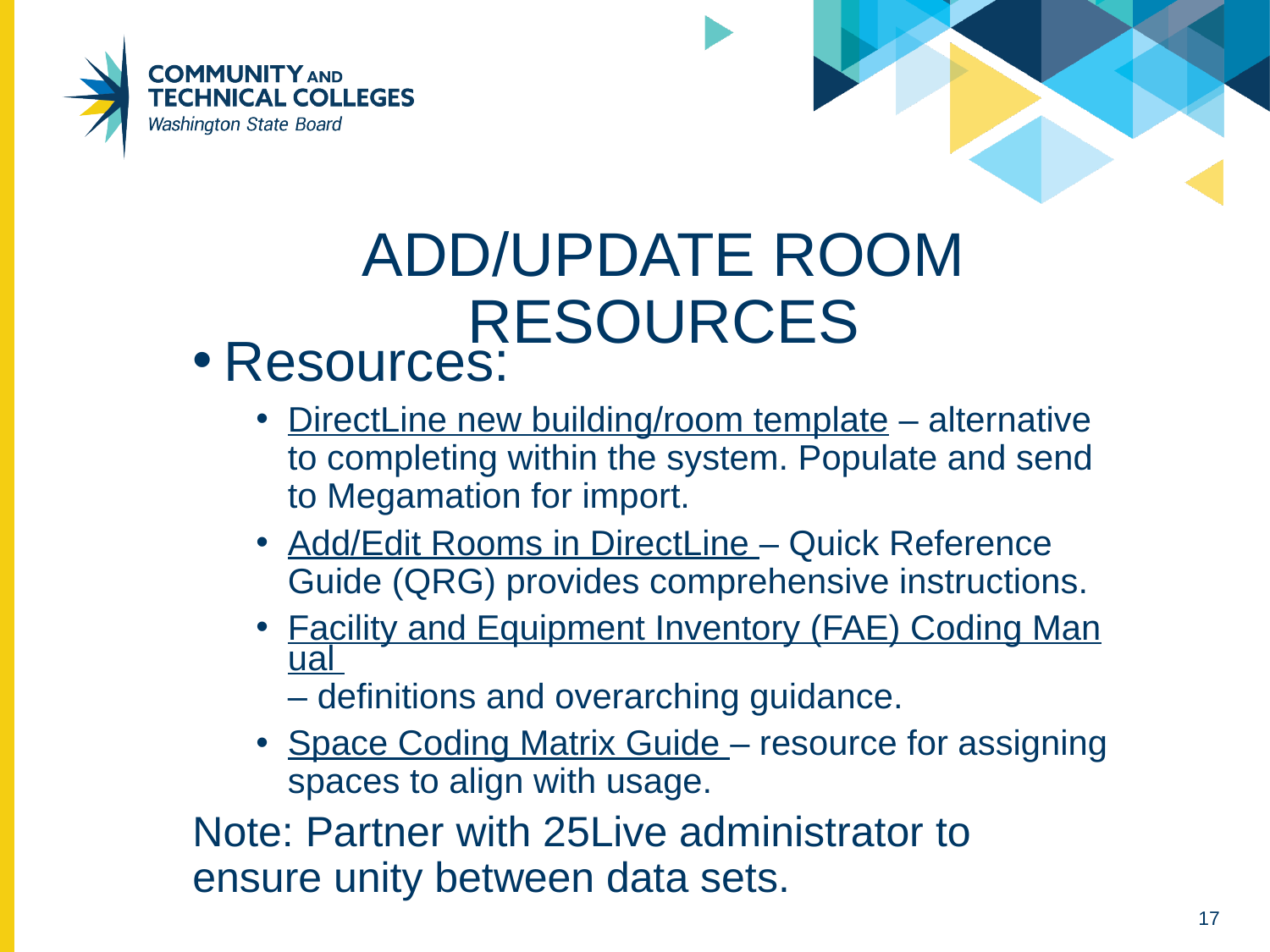

# Add/update room resources
Resources:
DirectLine new building/room template – alternative to completing within the system. Populate and send to Megamation for import.
Add/Edit Rooms in DirectLine – Quick Reference Guide (QRG) provides comprehensive instructions.
Facility and Equipment Inventory (FAE) Coding Manual – definitions and overarching guidance.
Space Coding Matrix Guide – resource for assigning spaces to align with usage.
Note: Partner with 25Live administrator to ensure unity between data sets.
17